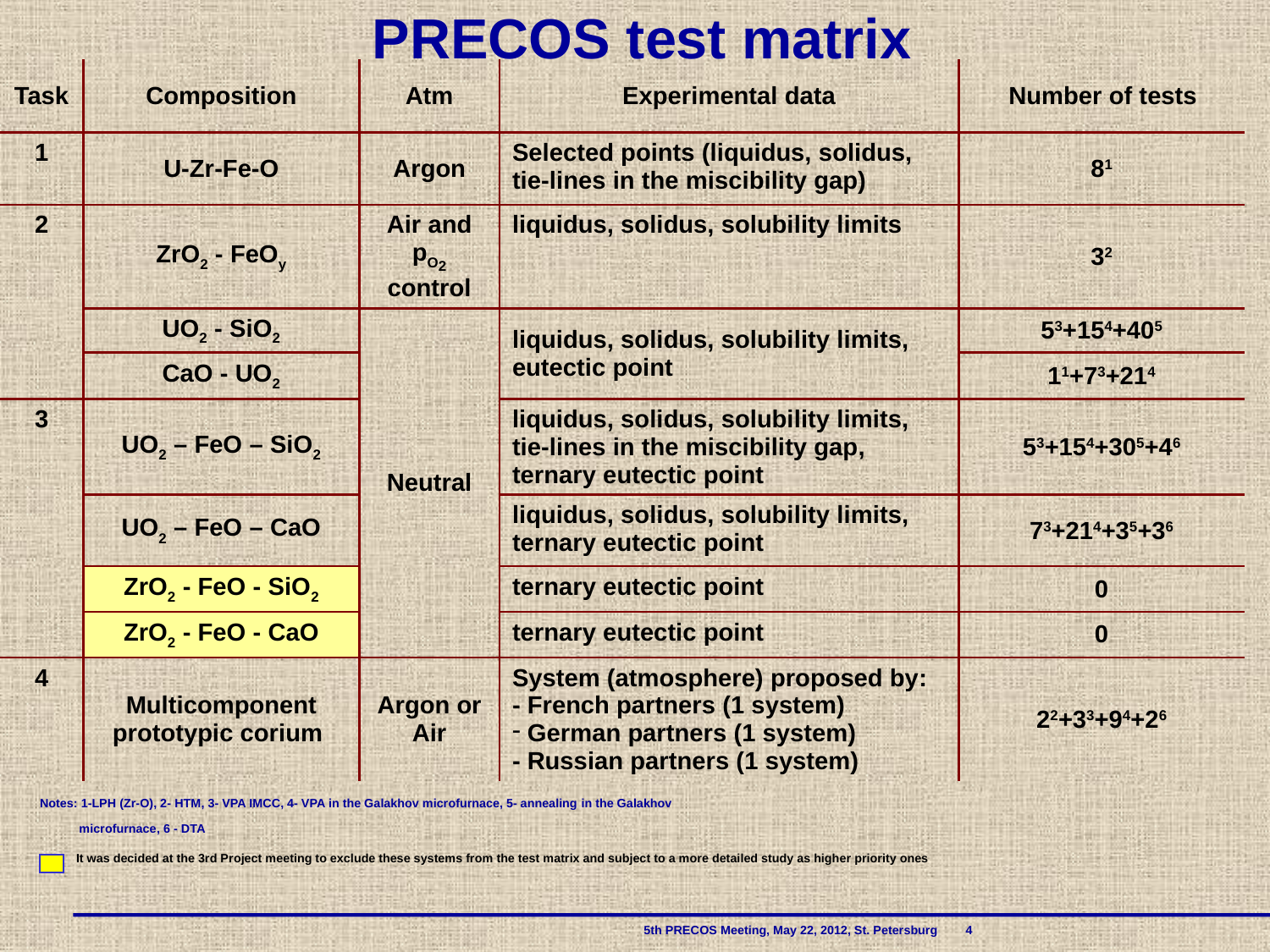

# PRECOS test matrix
| Task | Composition | Atm | Experimental data | Number of tests |
| --- | --- | --- | --- | --- |
| 1 | U-Zr-Fe-O | Argon | Selected points (liquidus, solidus, tie-lines in the miscibility gap) | 81 |
| 2 | ZrO2 - FeOy | Air and pO2 control | liquidus, solidus, solubility limits | 32 |
|  | UO2 - SiO2 | Neutral | liquidus, solidus, solubility limits, eutectic point | 53+154+405 |
|  | CaO - UO2 |  |  | 11+73+214 |
| 3 | UO2 – FeO – SiO2 |  | liquidus, solidus, solubility limits, tie-lines in the miscibility gap, ternary eutectic point | 53+154+305+46 |
|  | UO2 – FeO – CaO |  | liquidus, solidus, solubility limits, ternary eutectic point | 73+214+35+36 |
|  | ZrO2 - FeO - SiO2 |  | ternary eutectic point | 0 |
|  | ZrO2 - FeO - CaO |  | ternary eutectic point | 0 |
| 4 | Multicomponent prototypic corium | Argon or Air | System (atmosphere) proposed by: - French partners (1 system) German partners (1 system) - Russian partners (1 system) | 22+33+94+26 |
        Notes: 1-LPH (Zr-O), 2- HTM, 3- VPA IMCC, 4- VPA in the Galakhov microfurnace, 5- annealing in the Galakhov
                   microfurnace, 6 - DTA
It was decided at the 3rd Project meeting to exclude these systems from the test matrix and subject to a more detailed study as higher priority ones

 				                       5th PRECOS Meeting, May 22, 2012, St. Petersburg        4